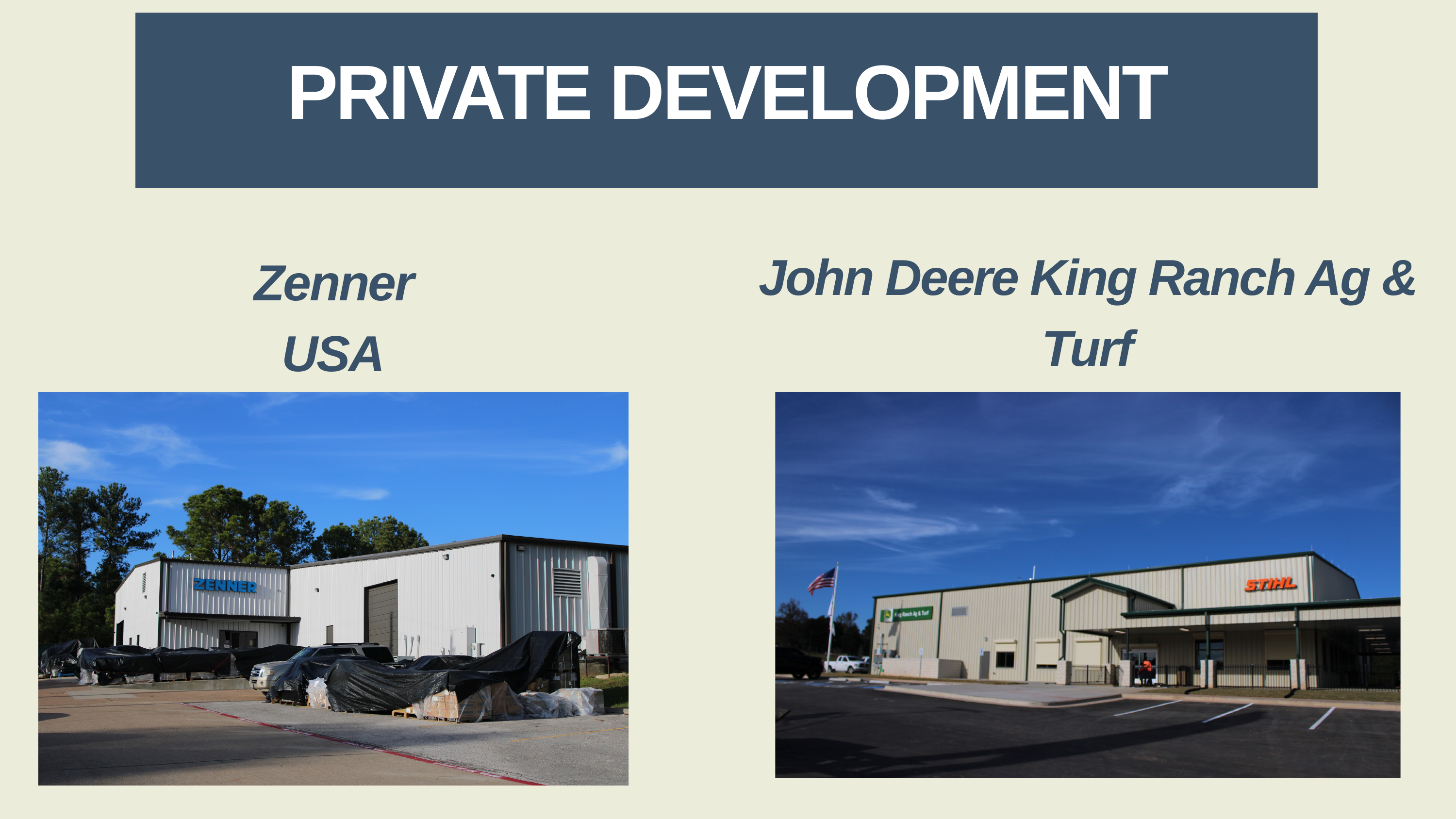

PRIVATE DEVELOPMENT
John Deere King Ranch Ag & Turf
Zenner USA